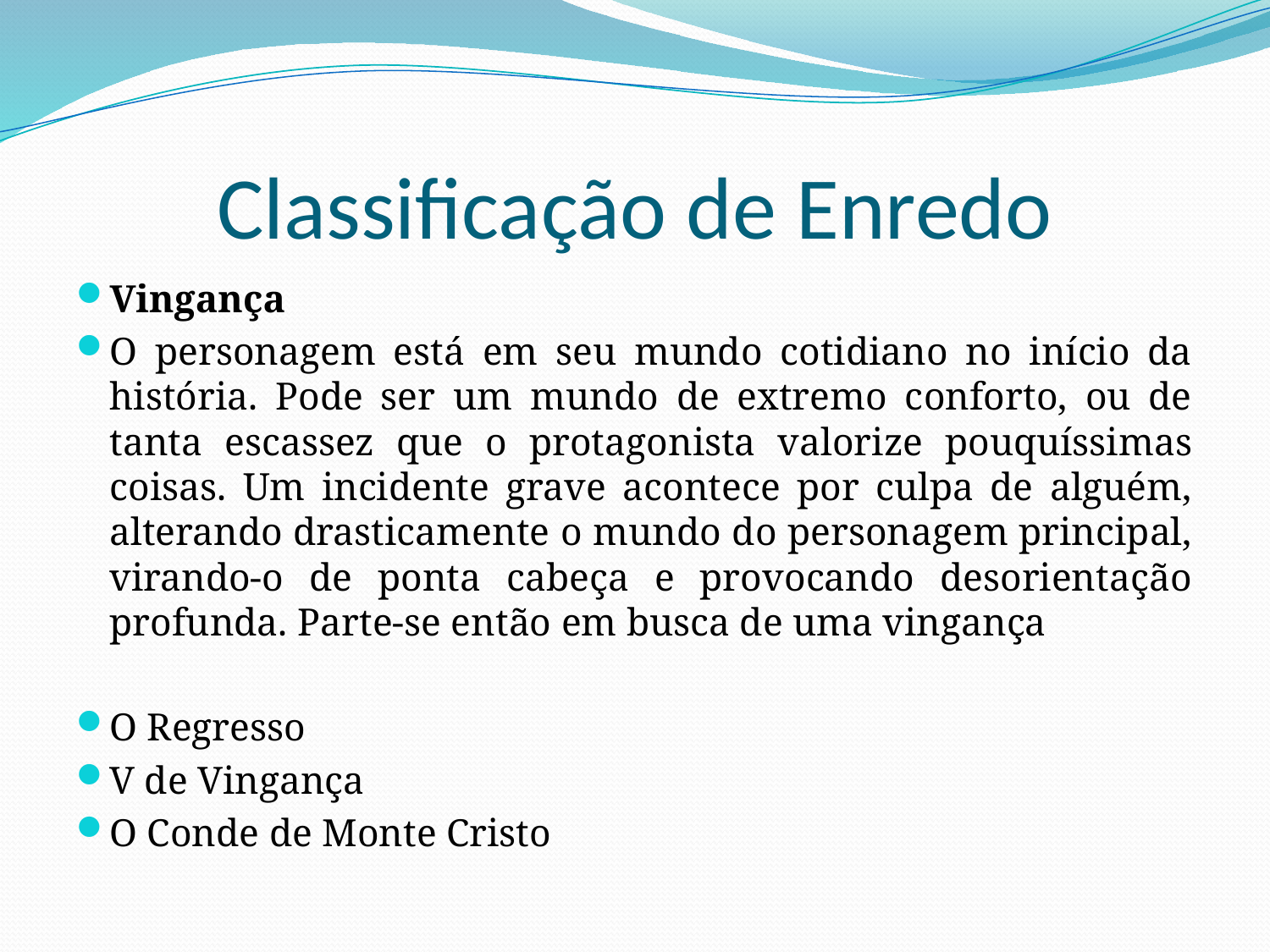

# Classificação de Enredo
Vingança
O personagem está em seu mundo cotidiano no início da história. Pode ser um mundo de extremo conforto, ou de tanta escassez que o protagonista valorize pouquíssimas coisas. Um incidente grave acontece por culpa de alguém, alterando drasticamente o mundo do personagem principal, virando-o de ponta cabeça e provocando desorientação profunda. Parte-se então em busca de uma vingança

O Regresso
V de Vingança
O Conde de Monte Cristo